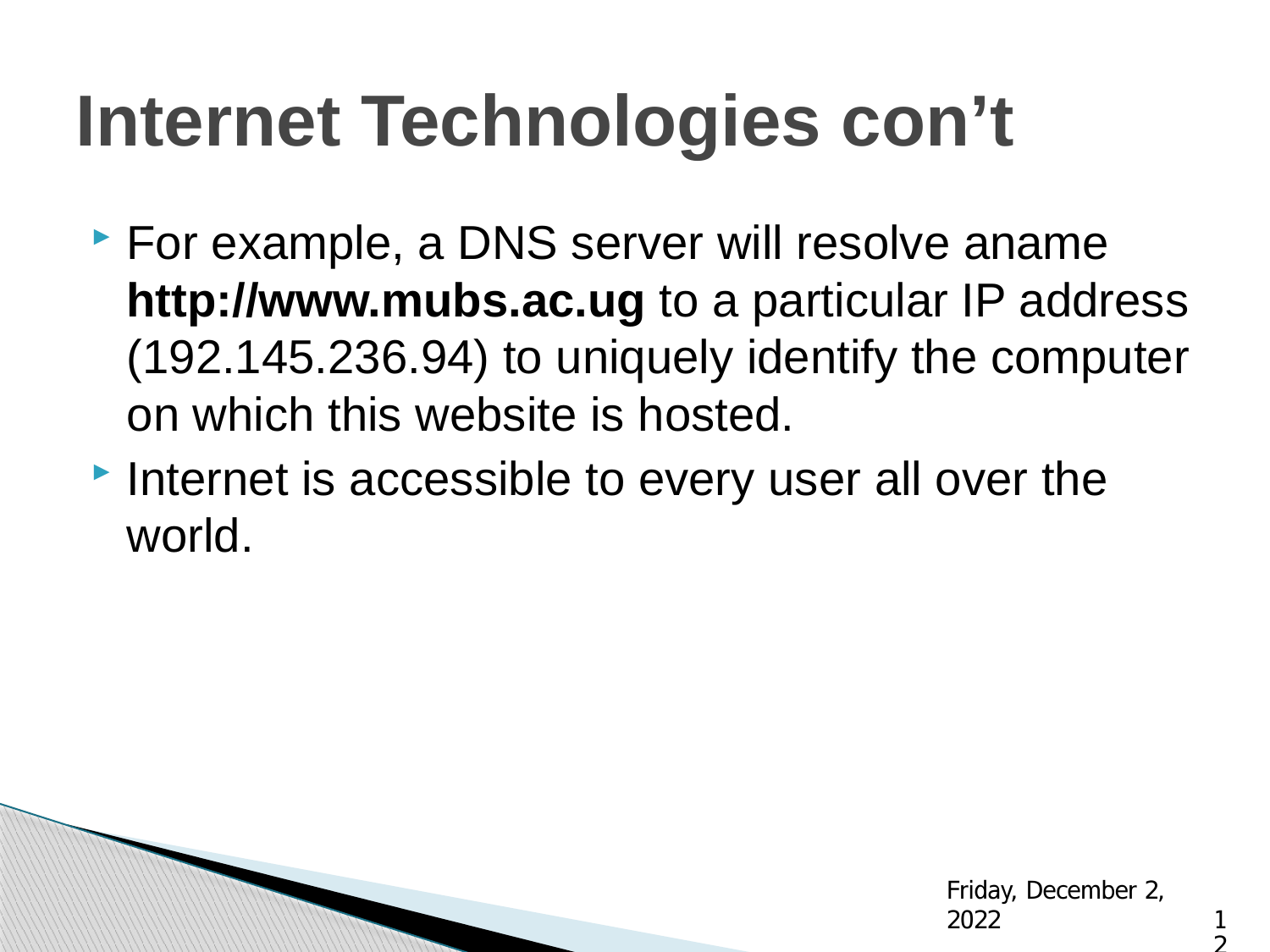

# Internet Technologies con’t
For example, a DNS server will resolve aname http://www.mubs.ac.ug to a particular IP address (192.145.236.94) to uniquely identify the computer on which this website is hosted.
Internet is accessible to every user all over the world.
Friday, December 2, 2022
12